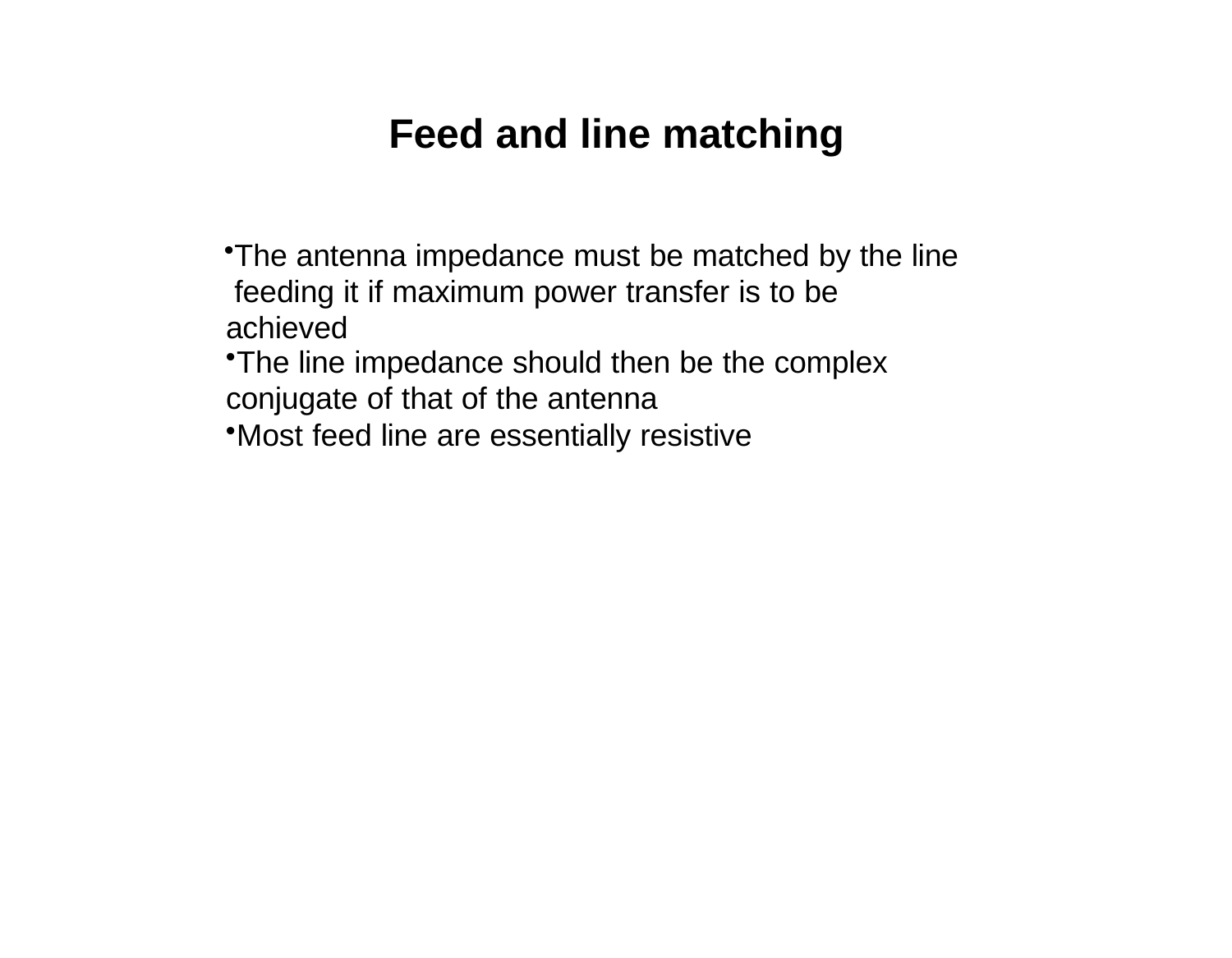

# Feed and line matching
The antenna impedance must be matched by the line  feeding it if maximum power transfer is to be achieved
The line impedance should then be the complex
conjugate of that of the antenna
Most feed line are essentially resistive